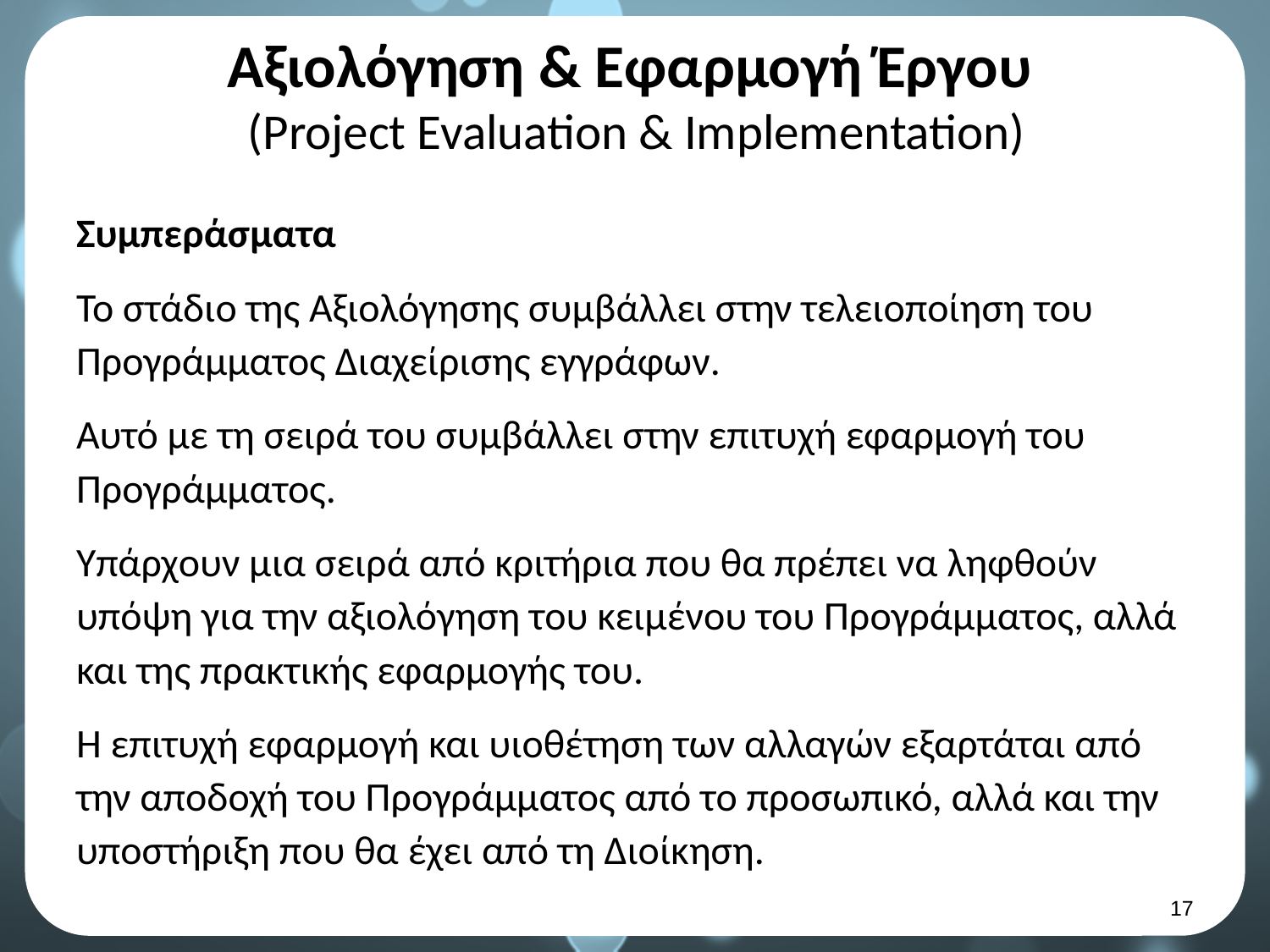

# Αξιολόγηση & Εφαρμογή Έργου (Project Evaluation & Implementation)
Συμπεράσματα
Το στάδιο της Αξιολόγησης συμβάλλει στην τελειοποίηση του Προγράμματος Διαχείρισης εγγράφων.
Αυτό με τη σειρά του συμβάλλει στην επιτυχή εφαρμογή του Προγράμματος.
Υπάρχουν μια σειρά από κριτήρια που θα πρέπει να ληφθούν υπόψη για την αξιολόγηση του κειμένου του Προγράμματος, αλλά και της πρακτικής εφαρμογής του.
Η επιτυχή εφαρμογή και υιοθέτηση των αλλαγών εξαρτάται από την αποδοχή του Προγράμματος από το προσωπικό, αλλά και την υποστήριξη που θα έχει από τη Διοίκηση.
17